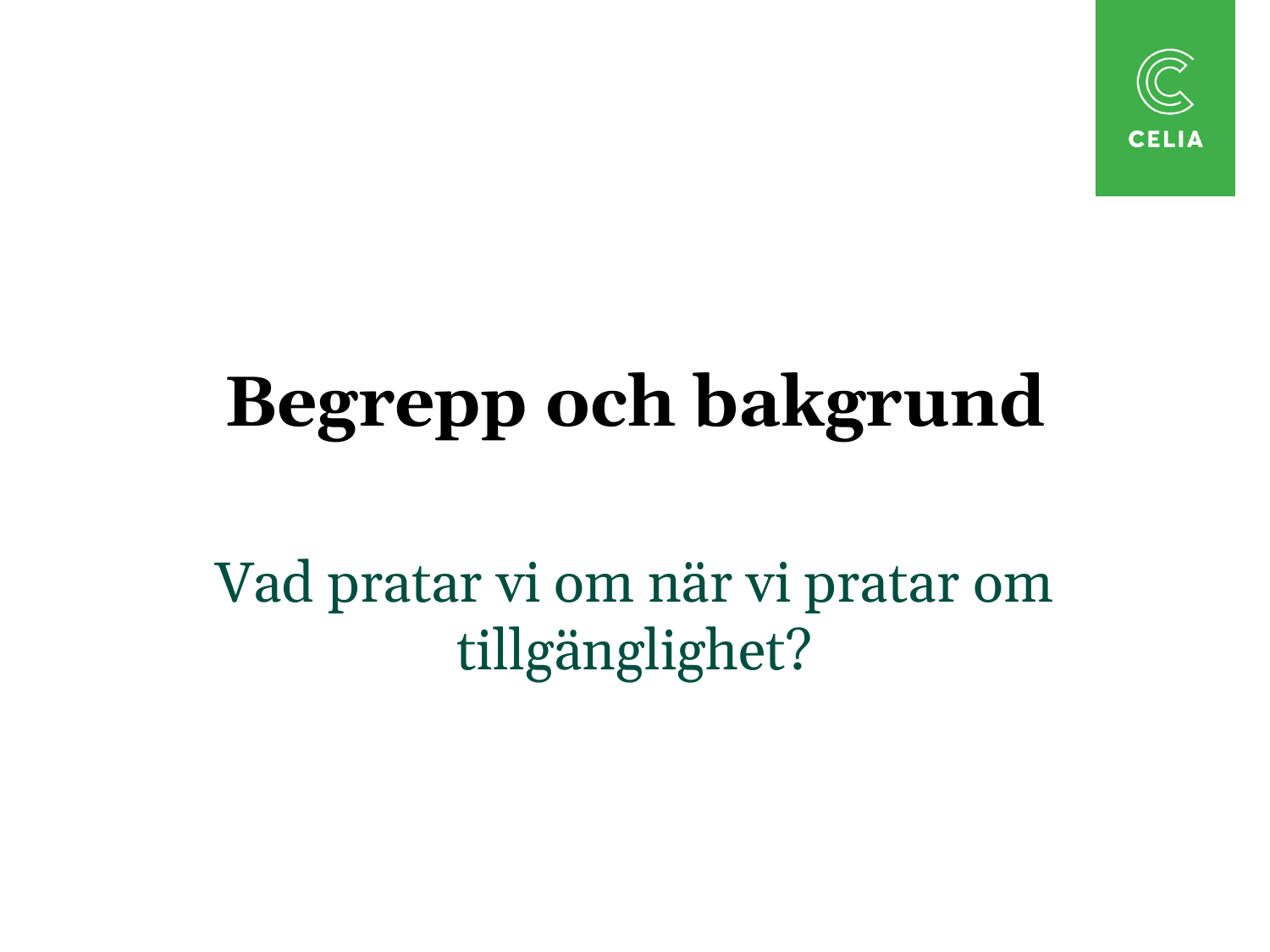

# Begrepp och bakgrund
Vad pratar vi om när vi pratar om tillgänglighet?